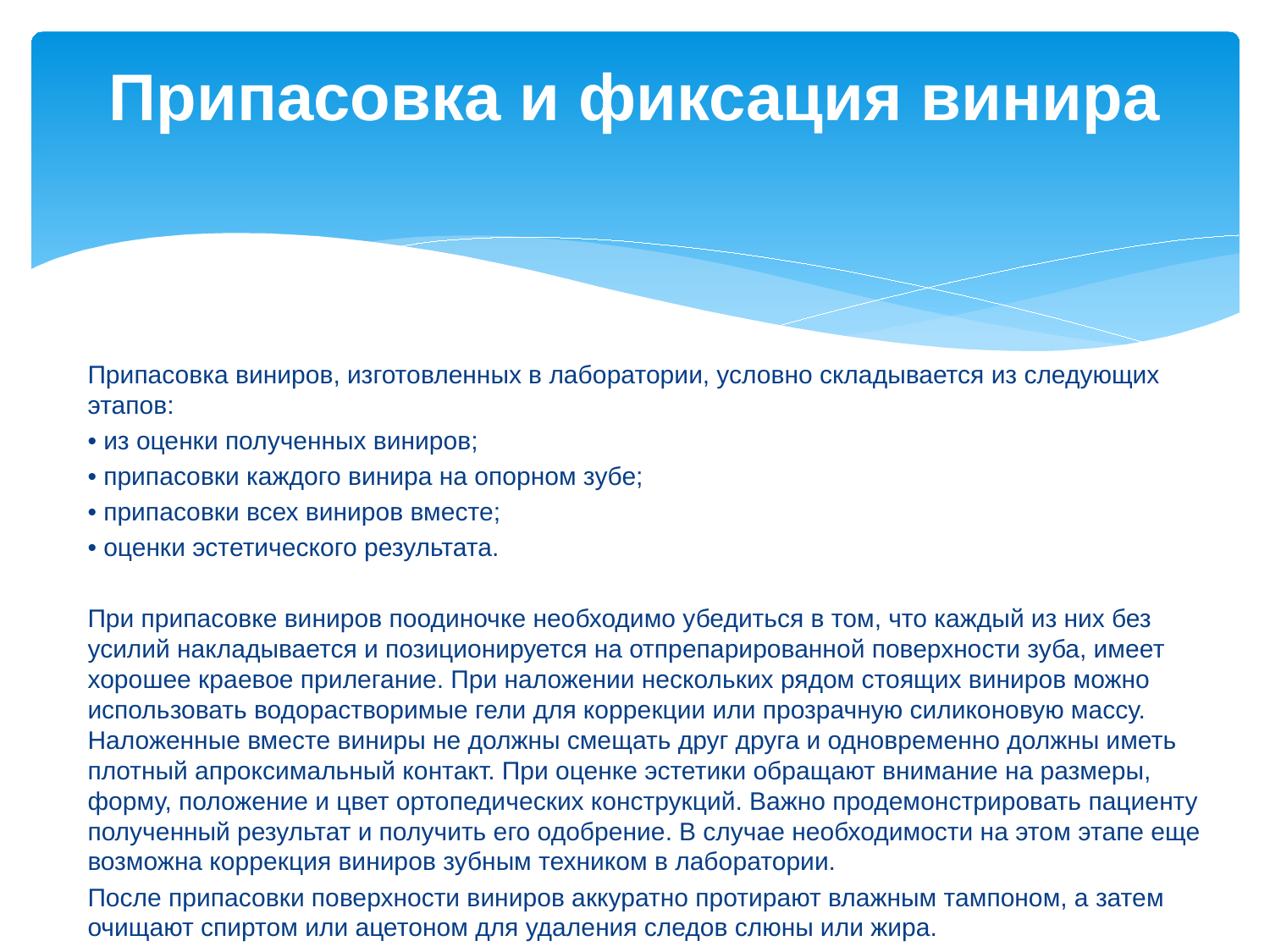

# Припасовка и фиксация винира
Припасовка виниров, изготовленных в лаборатории, условно складывается из следующих этапов:
• из оценки полученных виниров;
• припасовки каждого винира на опорном зубе;
• припасовки всех виниров вместе;
• оценки эстетического результата.

При припасовке виниров поодиночке необходимо убедиться в том, что каждый из них без усилий накладывается и позиционируется на отпрепарированной поверхности зуба, имеет хорошее краевое прилегание. При наложении нескольких рядом стоящих виниров можно использовать водорастворимые гели для коррекции или прозрачную силиконовую массу. Наложенные вместе виниры не должны смещать друг друга и одновременно должны иметь плотный апроксимальный контакт. При оценке эстетики обращают внимание на размеры, форму, положение и цвет ортопедических конструкций. Важно продемонстрировать пациенту полученный результат и получить его одобрение. В случае необходимости на этом этапе еще возможна коррекция виниров зубным техником в лаборатории.
После припасовки поверхности виниров аккуратно протирают влажным тампоном, а затем очищают спиртом или ацетоном для удаления следов слюны или жира.